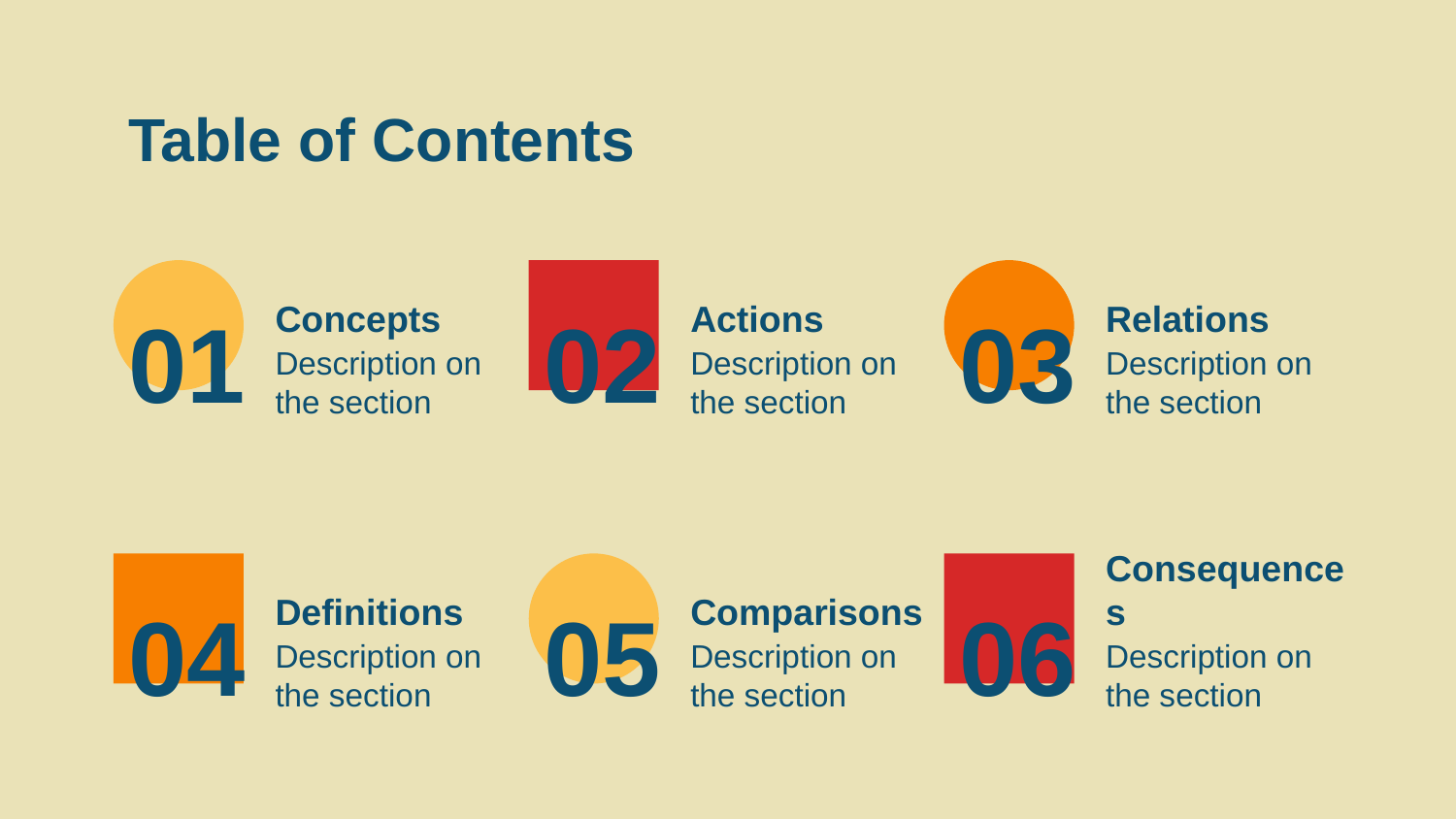

# Table of Contents

01
Concepts
02
Actions
03
Relations
Description on the section
Description on the section
Description on the section

Definitions
Comparisons
Consequences
04
05
06
Description on the section
Description on the section
Description on the section